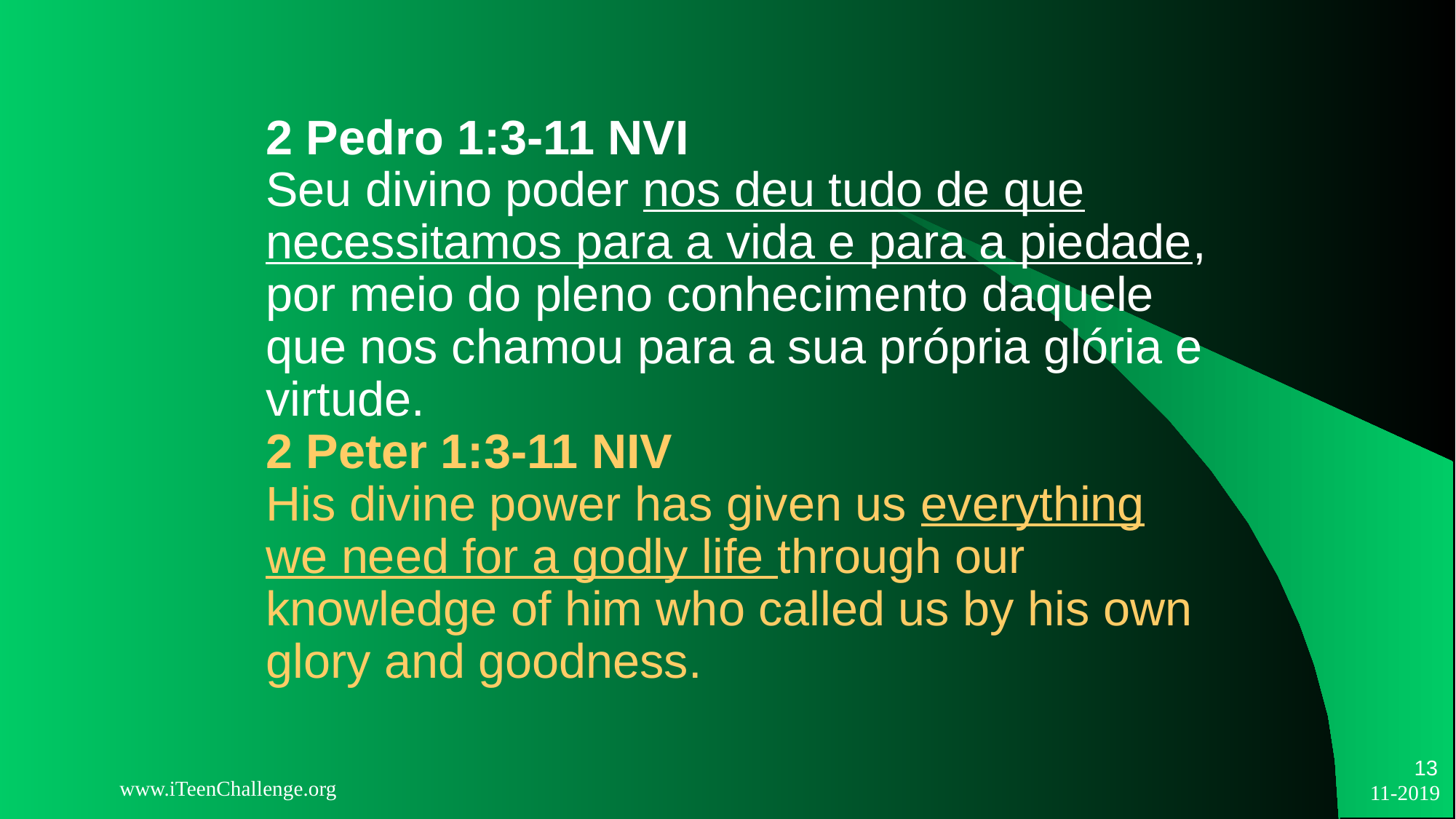

# 2 Pedro 1:3-11 NVI Seu divino poder nos deu tudo de que necessitamos para a vida e para a piedade, por meio do pleno conhecimento daquele que nos chamou para a sua própria glória e virtude. 2 Peter 1:3-11 NIV His divine power has given us everything we need for a godly life through our knowledge of him who called us by his own glory and goodness.
13
www.iTeenChallenge.org
11-2019